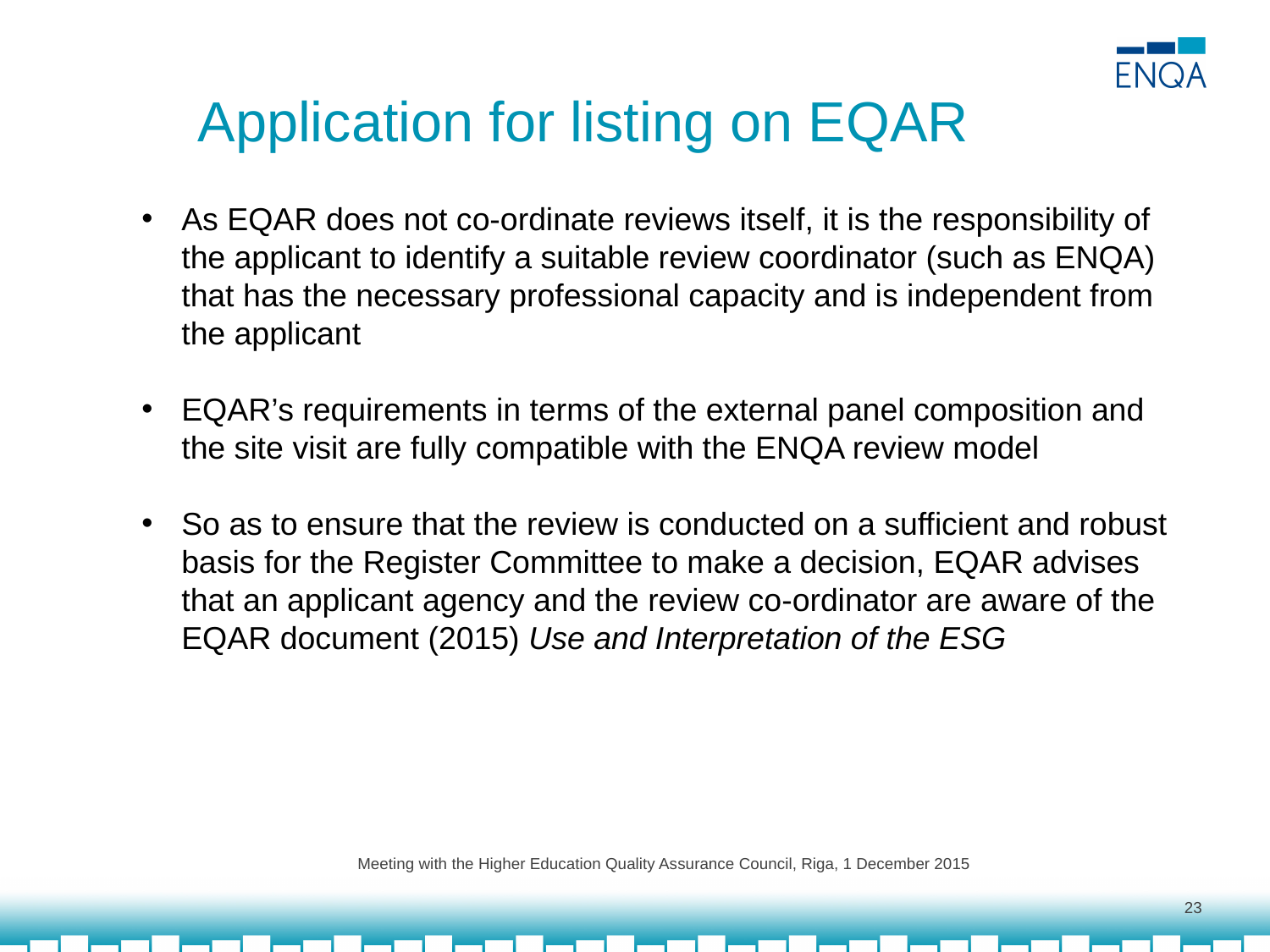

# Application for listing on EQAR
As EQAR does not co-ordinate reviews itself, it is the responsibility of the applicant to identify a suitable review coordinator (such as ENQA) that has the necessary professional capacity and is independent from the applicant

EQAR’s requirements in terms of the external panel composition and the site visit are fully compatible with the ENQA review model

So as to ensure that the review is conducted on a sufficient and robust basis for the Register Committee to make a decision, EQAR advises that an applicant agency and the review co-ordinator are aware of the EQAR document (2015) Use and Interpretation of the ESG

Meeting with the Higher Education Quality Assurance Council, Riga, 1 December 2015

23